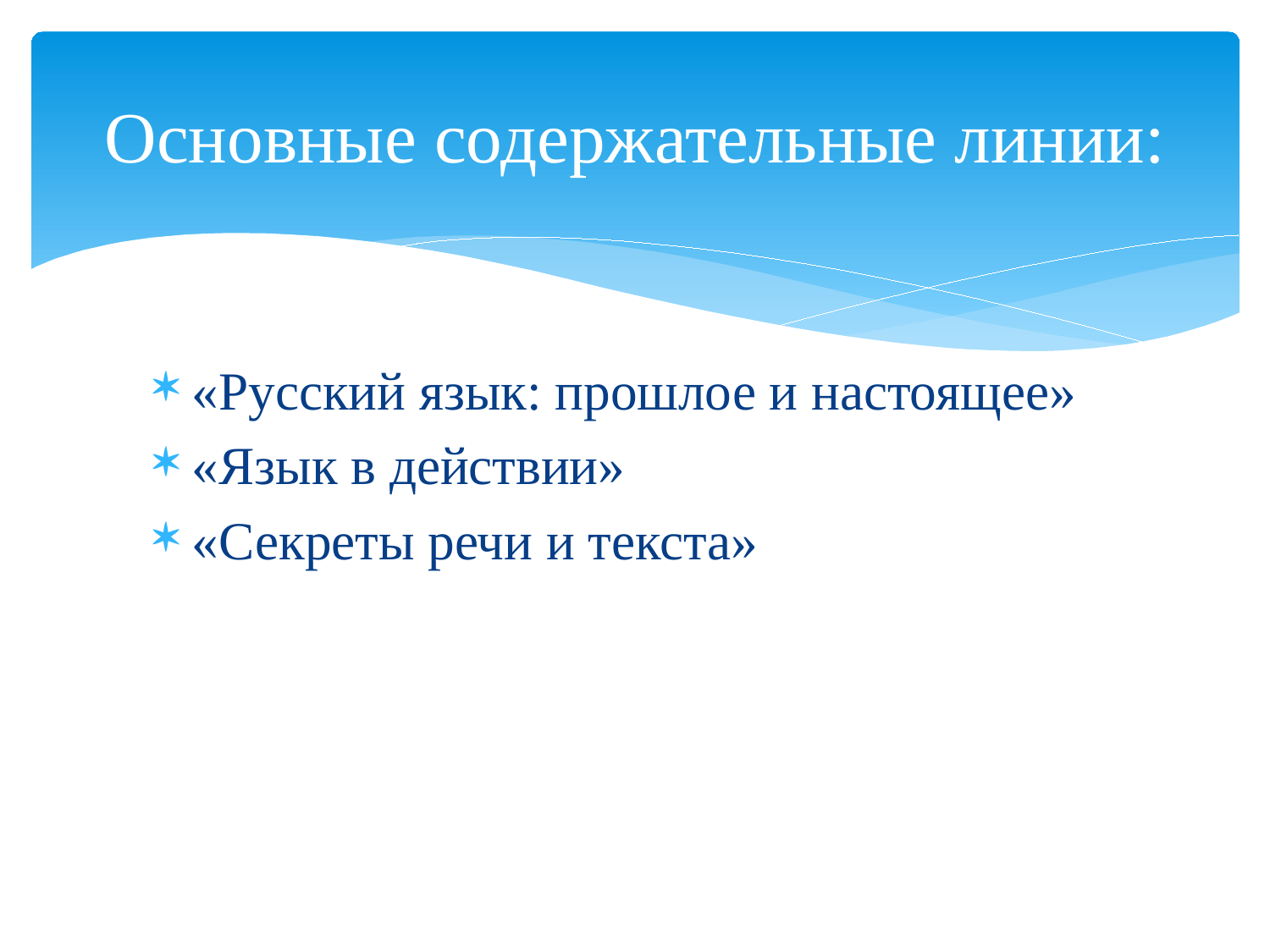

# Основные содержательные линии:

«Русский язык: прошлое и настоящее»
«Язык в действии»
«Секреты речи и текста»